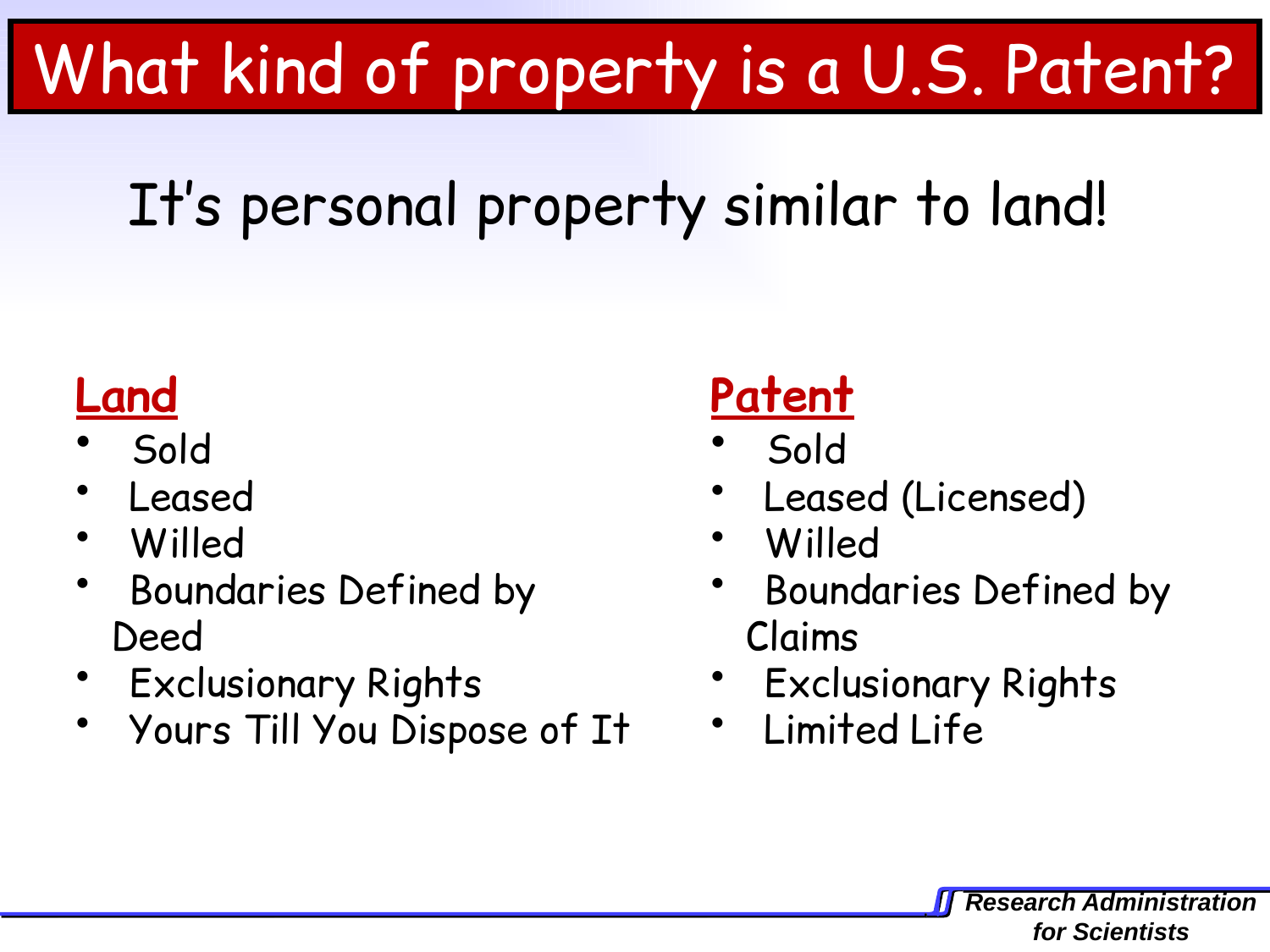

What kind of property is a U.S. Patent?
It’s personal property similar to land!
Land
  Sold
  Leased
  Willed
  Boundaries Defined by
   Deed
  Exclusionary Rights
  Yours Till You Dispose of It
Patent
  Sold
  Leased (Licensed)
  Willed
  Boundaries Defined by
   Claims
  Exclusionary Rights
  Limited Life